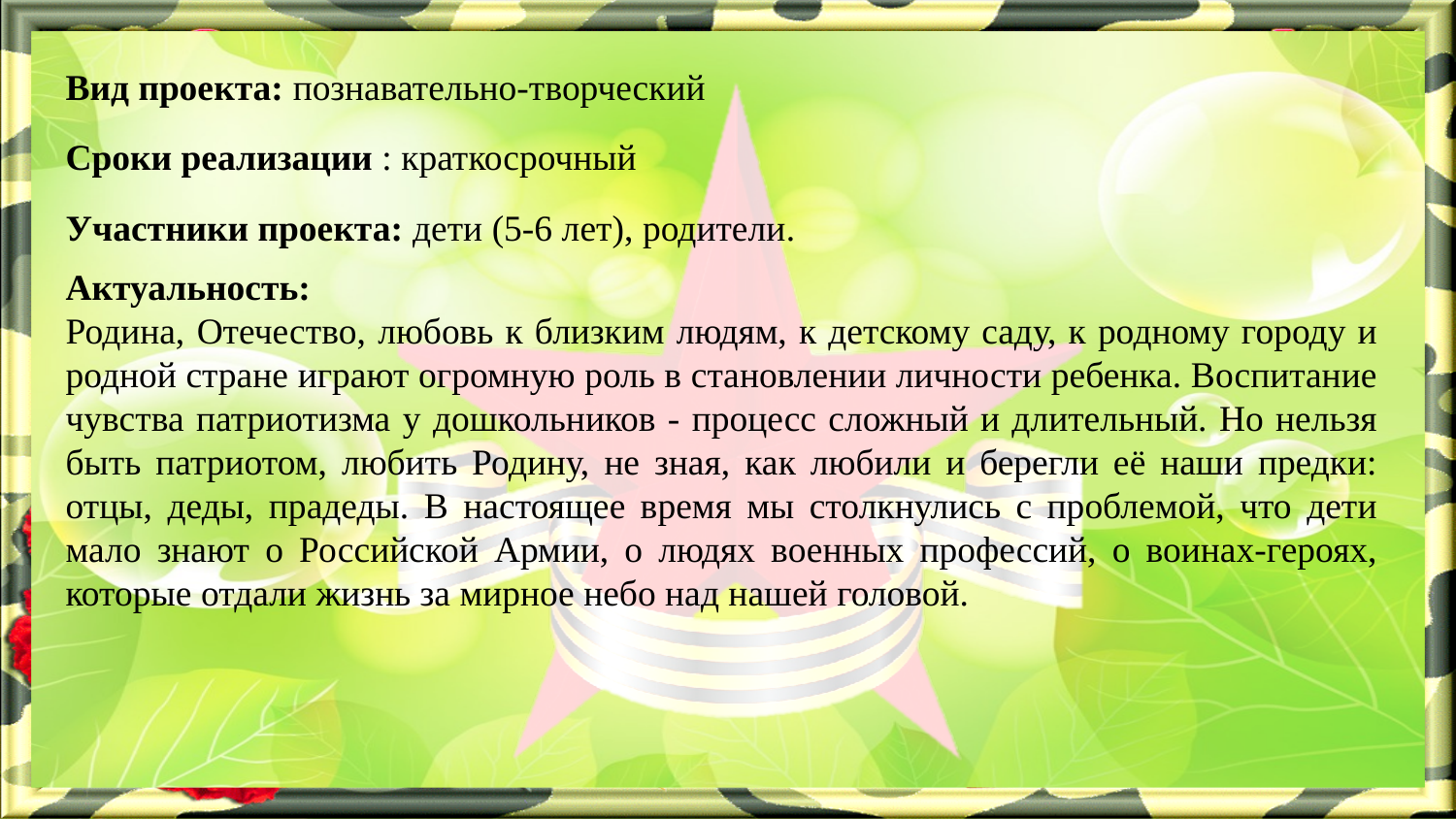

Вид проекта: познавательно-творческий
Сроки реализации : краткосрочный
Участники проекта: дети (5-6 лет), родители.
Актуальность:
Родина, Отечество, любовь к близким людям, к детскому саду, к родному городу и родной стране играют огромную роль в становлении личности ребенка. Воспитание чувства патриотизма у дошкольников - процесс сложный и длительный. Но нельзя быть патриотом, любить Родину, не зная, как любили и берегли её наши предки: отцы, деды, прадеды. В настоящее время мы столкнулись с проблемой, что дети мало знают о Российской Армии, о людях военных профессий, о воинах-героях, которые отдали жизнь за мирное небо над нашей головой.